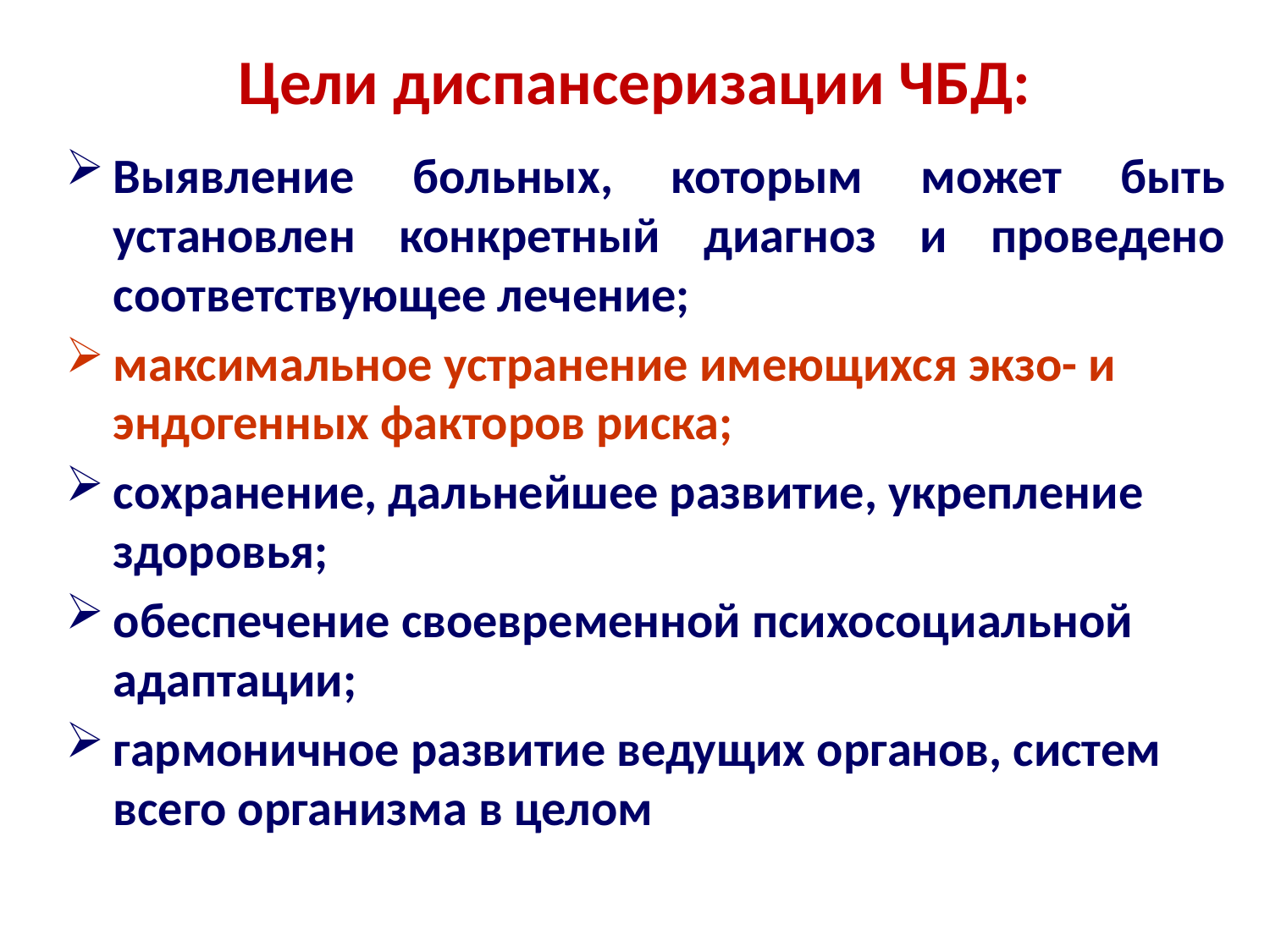

# Цели диспансеризации ЧБД:
Выявление больных, которым может быть установлен конкретный диагноз и проведено соответствующее лечение;
максимальное устранение имеющихся экзо- и эндогенных факторов риска;
сохранение, дальнейшее развитие, укрепление здоровья;
обеспечение своевременной психосоциальной адаптации;
гармоничное развитие ведущих органов, систем всего организма в целом